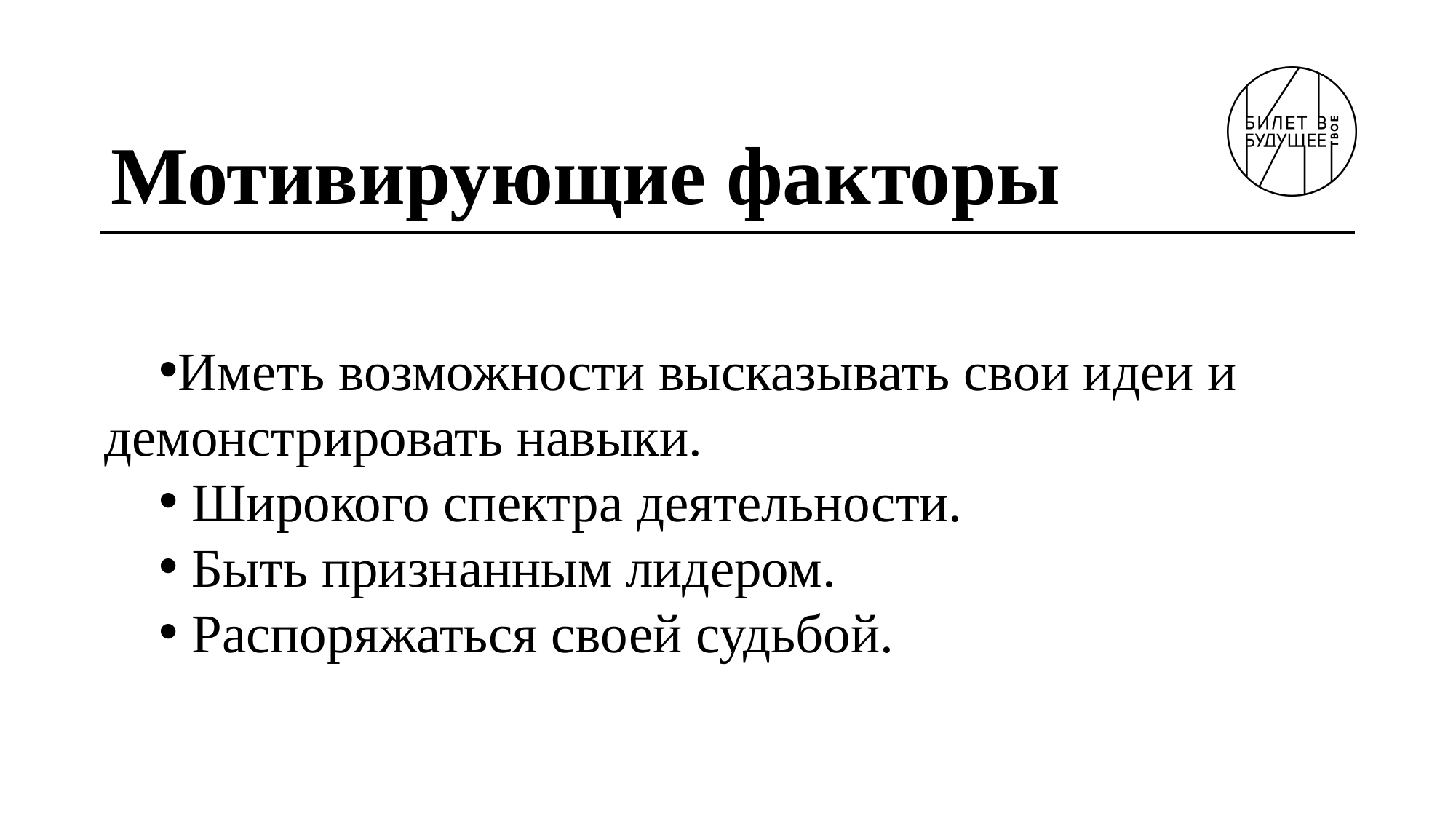

# Мотивирующие факторы
Иметь возможности высказывать свои идеи и демонстрировать навыки.
 Широкого спектра деятельности.
 Быть признанным лидером.
 Распоряжаться своей судьбой.